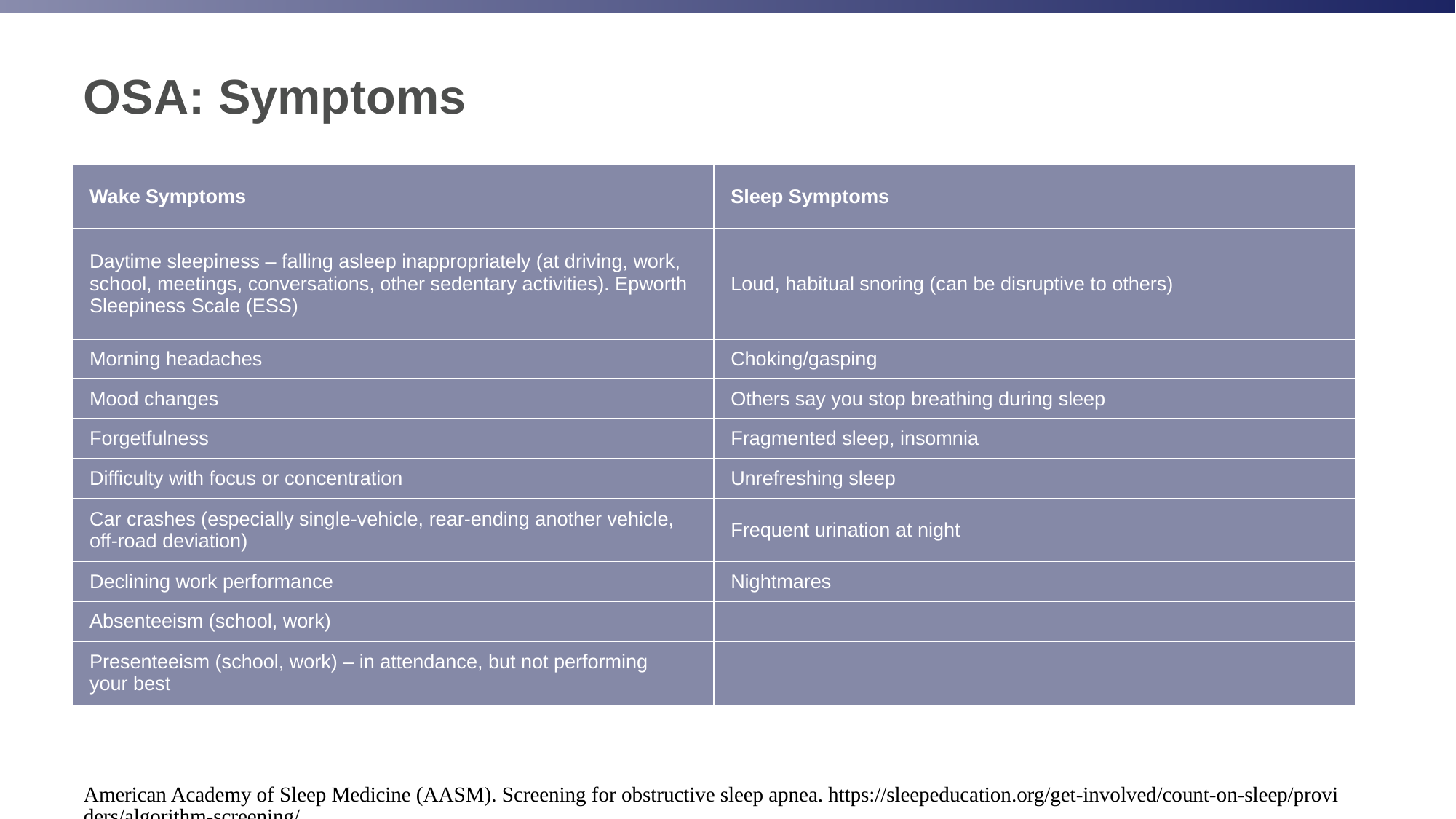

# OSA: Symptoms
| Wake Symptoms | Sleep Symptoms |
| --- | --- |
| Daytime sleepiness – falling asleep inappropriately (at driving, work, school, meetings, conversations, other sedentary activities). Epworth Sleepiness Scale (ESS) | Loud, habitual snoring (can be disruptive to others) |
| Morning headaches | Choking/gasping |
| Mood changes | Others say you stop breathing during sleep |
| Forgetfulness | Fragmented sleep, insomnia |
| Difficulty with focus or concentration | Unrefreshing sleep |
| Car crashes (especially single-vehicle, rear-ending another vehicle, off-road deviation) | Frequent urination at night |
| Declining work performance | Nightmares |
| Absenteeism (school, work) |  |
| Presenteeism (school, work) – in attendance, but not performing your best |  |
American Academy of Sleep Medicine (AASM). Screening for obstructive sleep apnea. https://sleepeducation.org/get-involved/count-on-sleep/providers/algorithm-screening/.